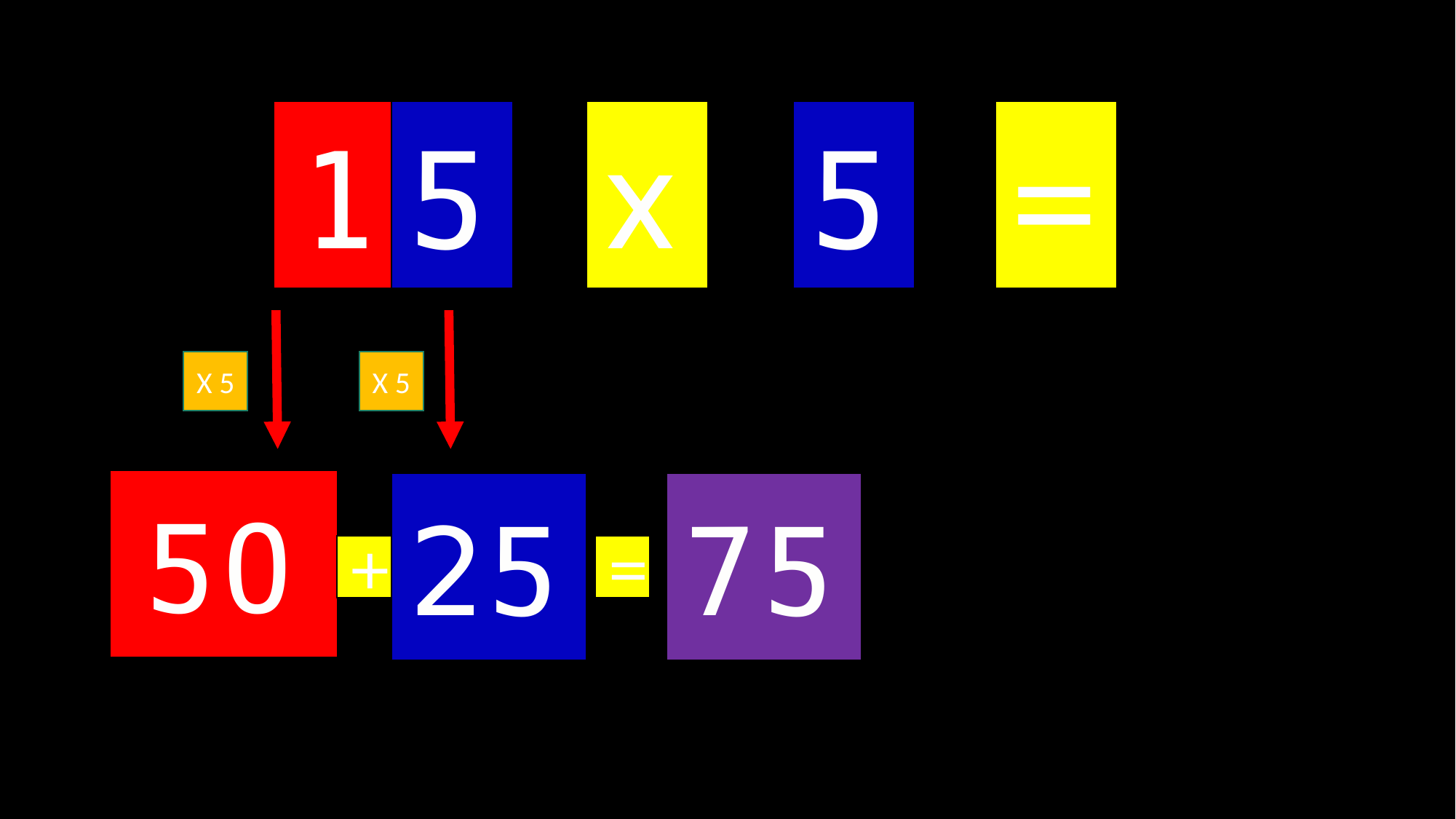

5
10
x
5
=
X 5
X 5
50
25
75
+
=